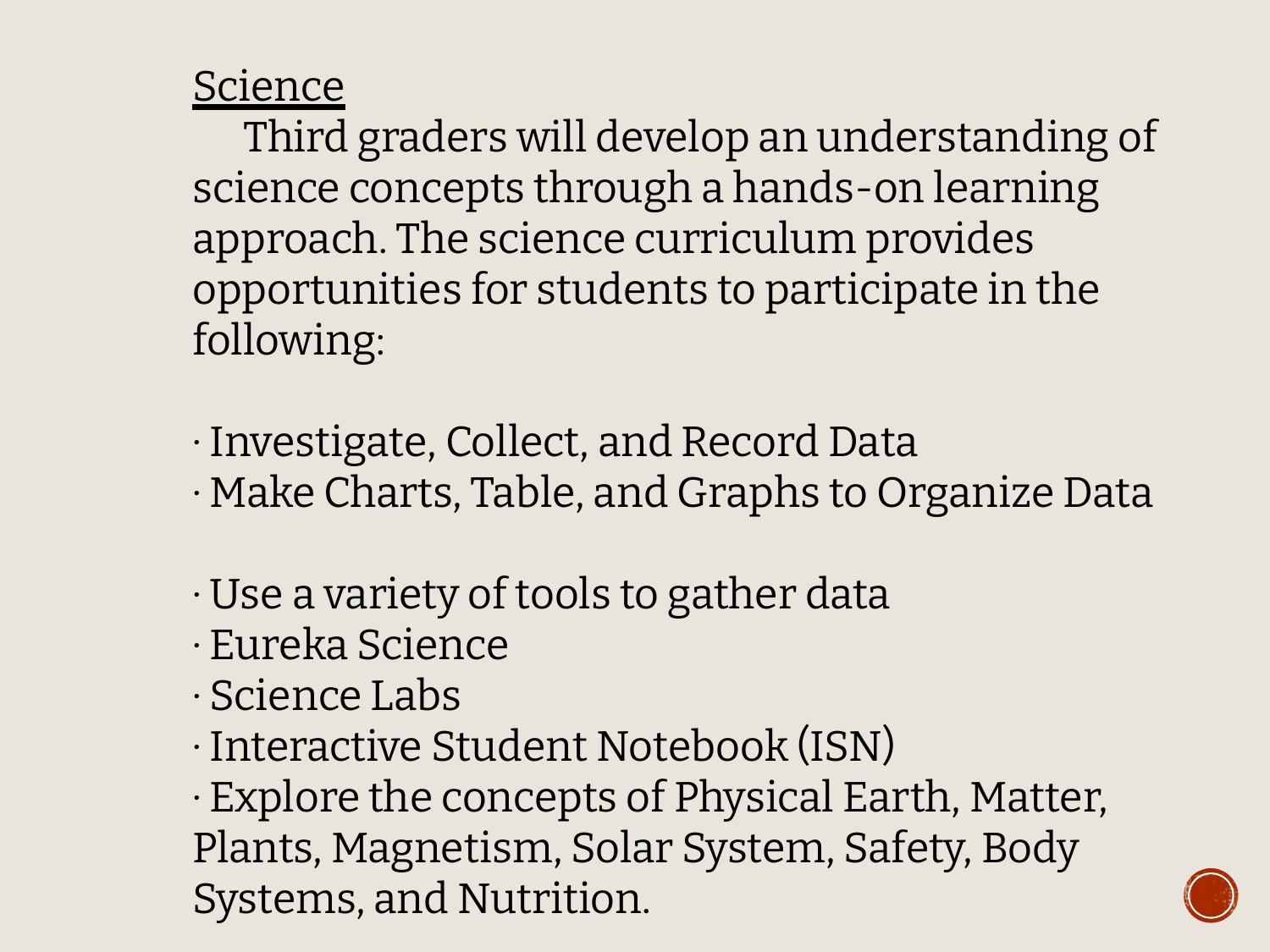

Science
      Third graders will develop an understanding of science concepts through a hands-on learning approach. The science curriculum provides opportunities for students to participate in the following:

· Investigate, Collect, and Record Data
· Make Charts, Table, and Graphs to Organize Data
· Use a variety of tools to gather data
· Eureka Science
· Science Labs
· Interactive Student Notebook (ISN)
· Explore the concepts of Physical Earth, Matter, Plants, Magnetism, Solar System, Safety, Body Systems, and Nutrition.